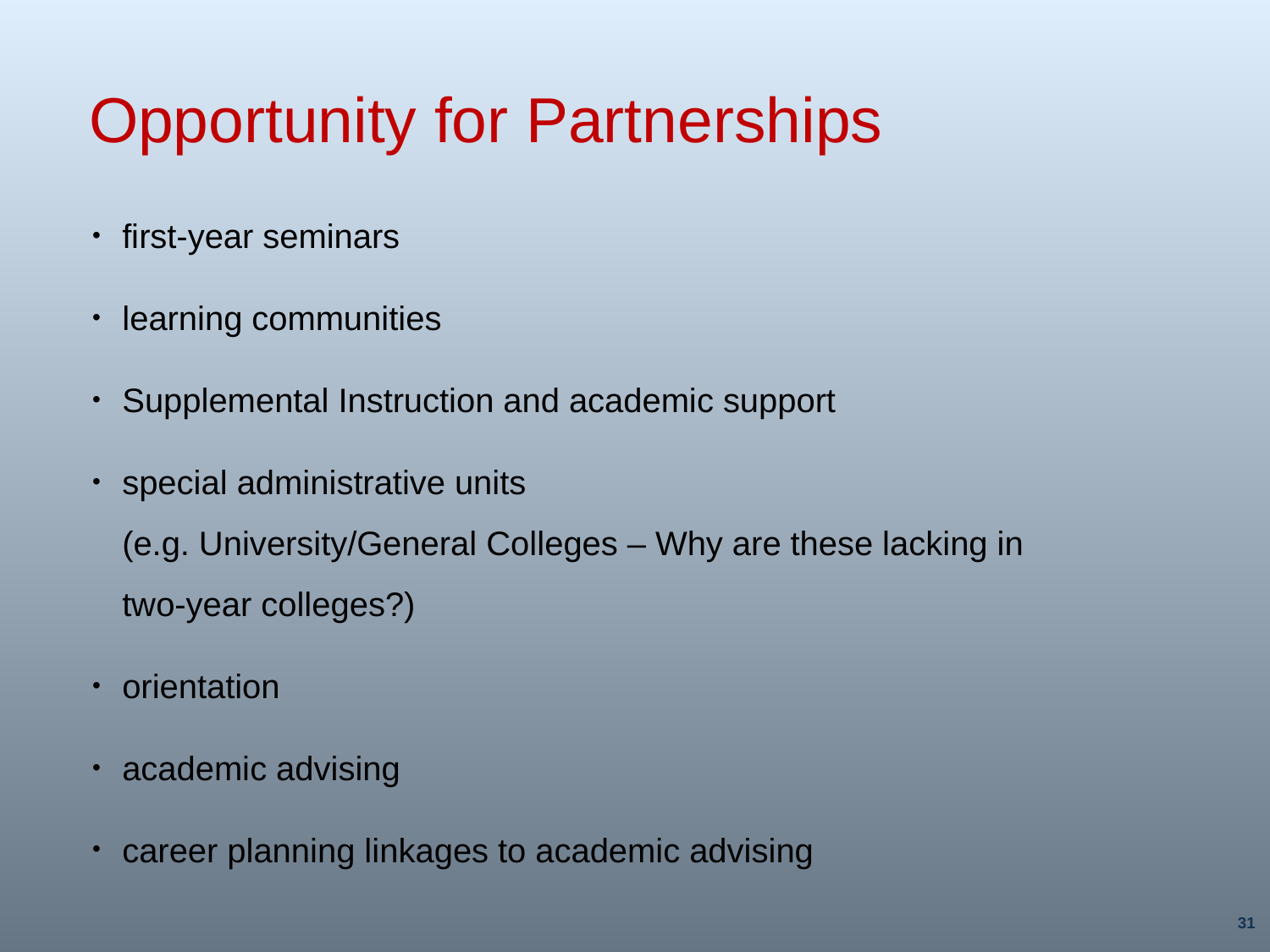

# Opportunity for Partnerships
first-year seminars
learning communities
Supplemental Instruction and academic support
special administrative units
(e.g. University/General Colleges – Why are these lacking in
two-year colleges?)
orientation
academic advising
career planning linkages to academic advising

31